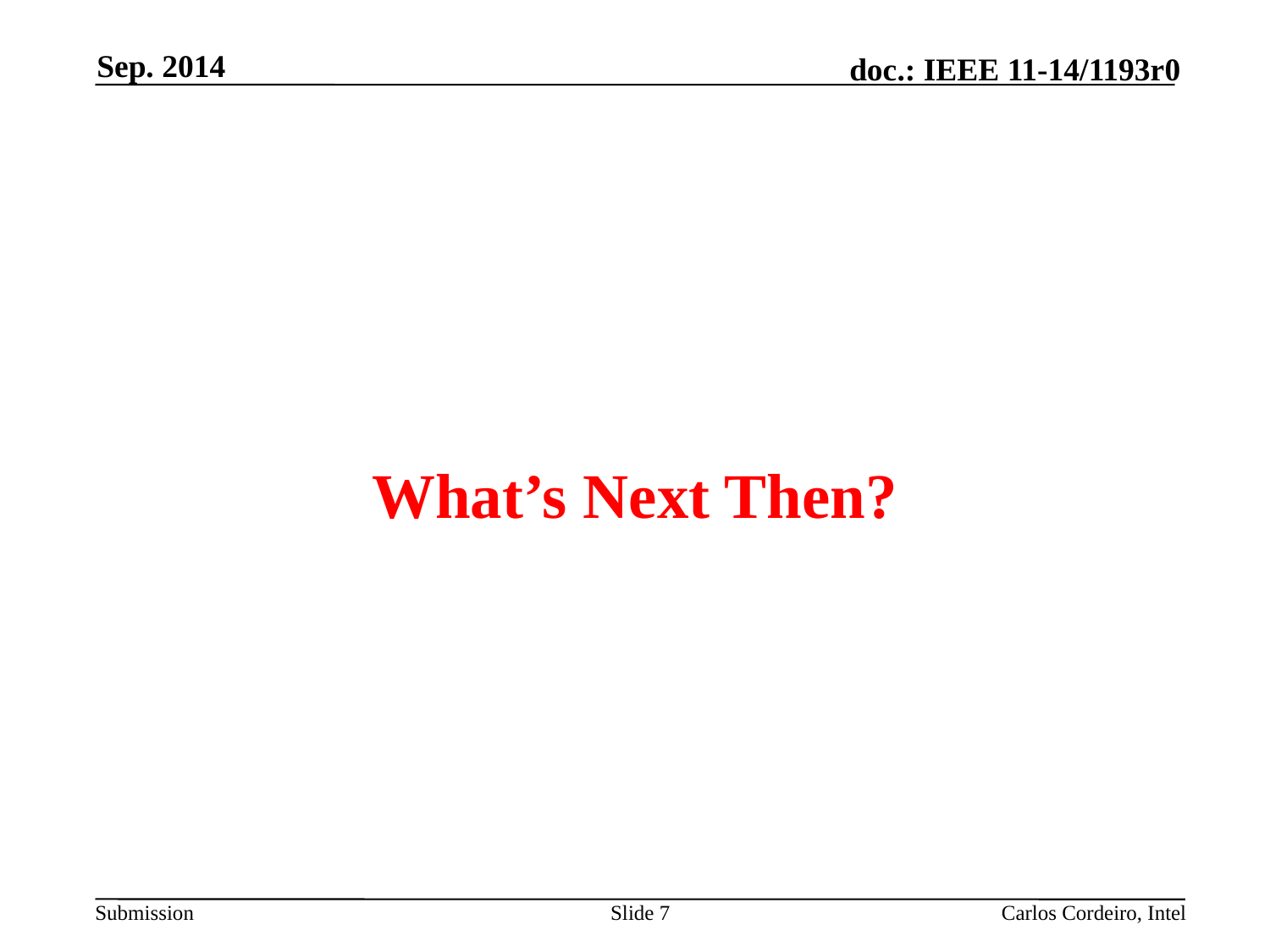

Sep. 2014
#

What’s Next Then?
Slide 7
Carlos Cordeiro, Intel